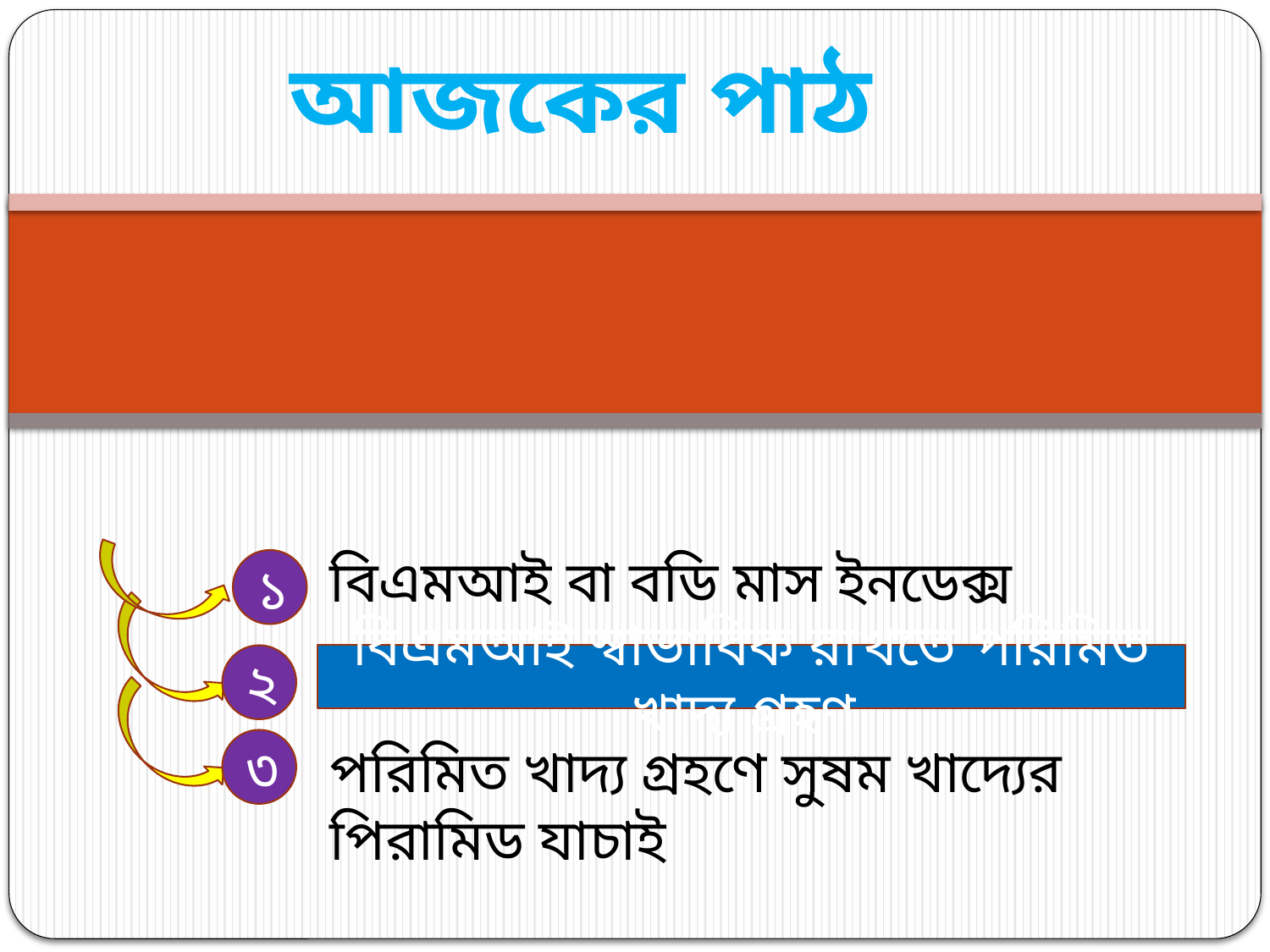

আজকের পাঠ
বিএমআই বা বডি মাস ইনডেক্স
১

২
বিএমআই স্বাভাবিক রাখতে পরিমিত খাদ্য গ্রহণ

৩
পরিমিত খাদ্য গ্রহণে সুষম খাদ্যের পিরামিড যাচাই